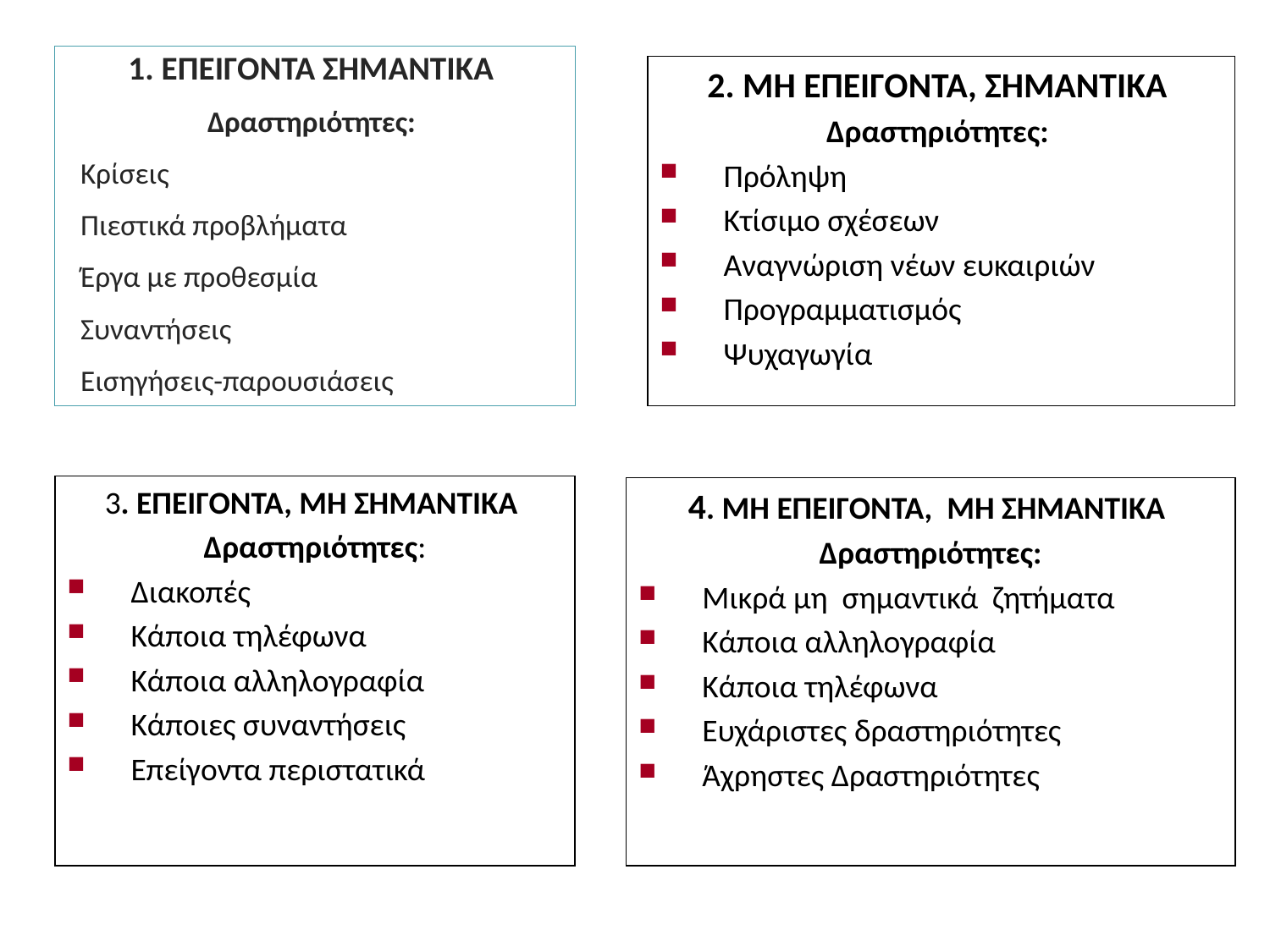

1. ΕΠΕΙΓΟΝΤΑ ΣΗΜΑΝΤΙΚΑ
Δραστηριότητες:
Κρίσεις
Πιεστικά προβλήματα
Έργα µε προθεσμία
Συναντήσεις
Εισηγήσεις-παρουσιάσεις
2. ΜΗ ΕΠΕΙΓΟΝΤΑ, ΣΗΜΑΝΤΙΚΑ
Δραστηριότητες:
Πρόληψη
Κτίσιμο σχέσεων
Αναγνώριση νέων ευκαιριών
Προγραµµατισµός
Ψυχαγωγία
3. ΕΠΕΙΓΟΝΤΑ, ΜΗ ΣΗΜΑΝΤΙΚΑ
 Δραστηριότητες:
Διακοπές
Κάποια τηλέφωνα
Κάποια αλληλογραφία
Κάποιες συναντήσεις
Επείγοντα περιστατικά

4. ΜΗ ΕΠΕΙΓΟΝΤΑ,  ΜΗ ΣΗΜΑΝΤΙΚΑ
 Δραστηριότητες:
Μικρά µη  σημαντικά  ζητήματα
Κάποια αλληλογραφία
Κάποια τηλέφωνα
Ευχάριστες δραστηριότητες
Άχρηστες Δραστηριότητες
20